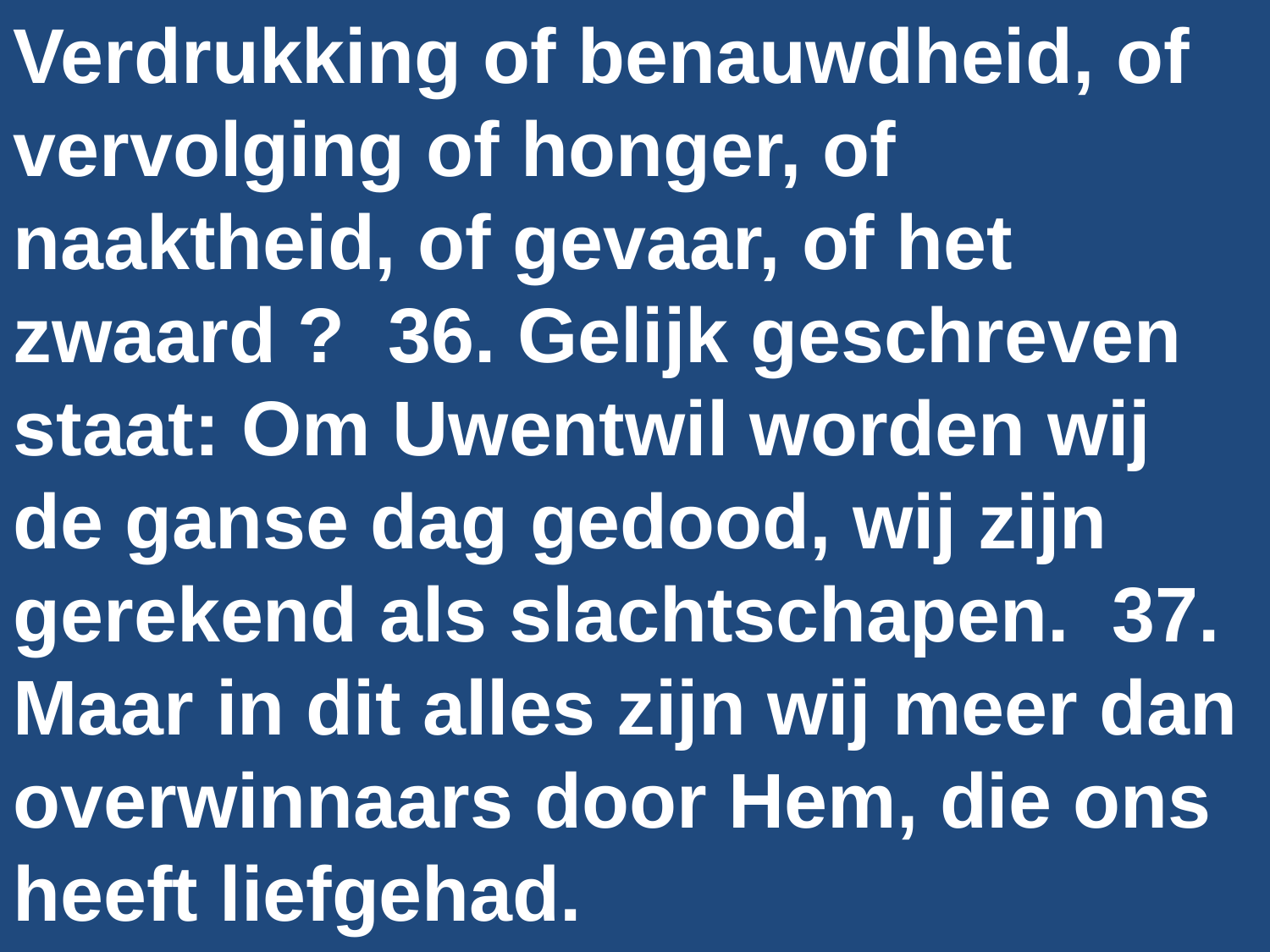

Verdrukking of benauwdheid, of vervolging of honger, of naaktheid, of gevaar, of het zwaard ?  36. Gelijk geschreven staat: Om Uwentwil worden wij de ganse dag gedood, wij zijn gerekend als slachtschapen.  37. Maar in dit alles zijn wij meer dan overwinnaars door Hem, die ons heeft liefgehad.